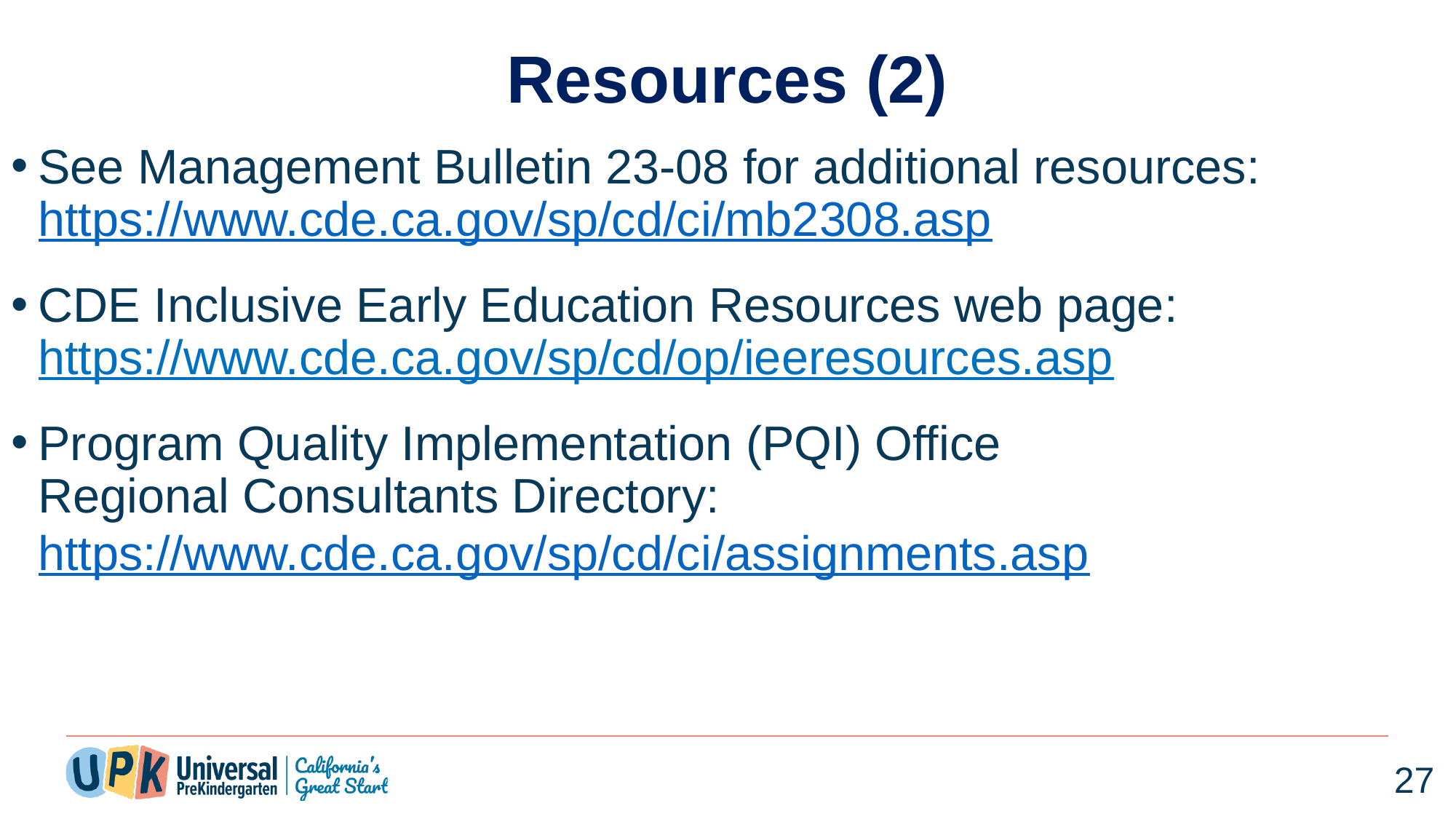

# Resources (2)
See Management Bulletin 23-08 for additional resources: https://www.cde.ca.gov/sp/cd/ci/mb2308.asp
CDE Inclusive Early Education Resources web page: https://www.cde.ca.gov/sp/cd/op/ieeresources.asp
Program Quality Implementation (PQI) Office Regional Consultants Directory: https://www.cde.ca.gov/sp/cd/ci/assignments.asp

27